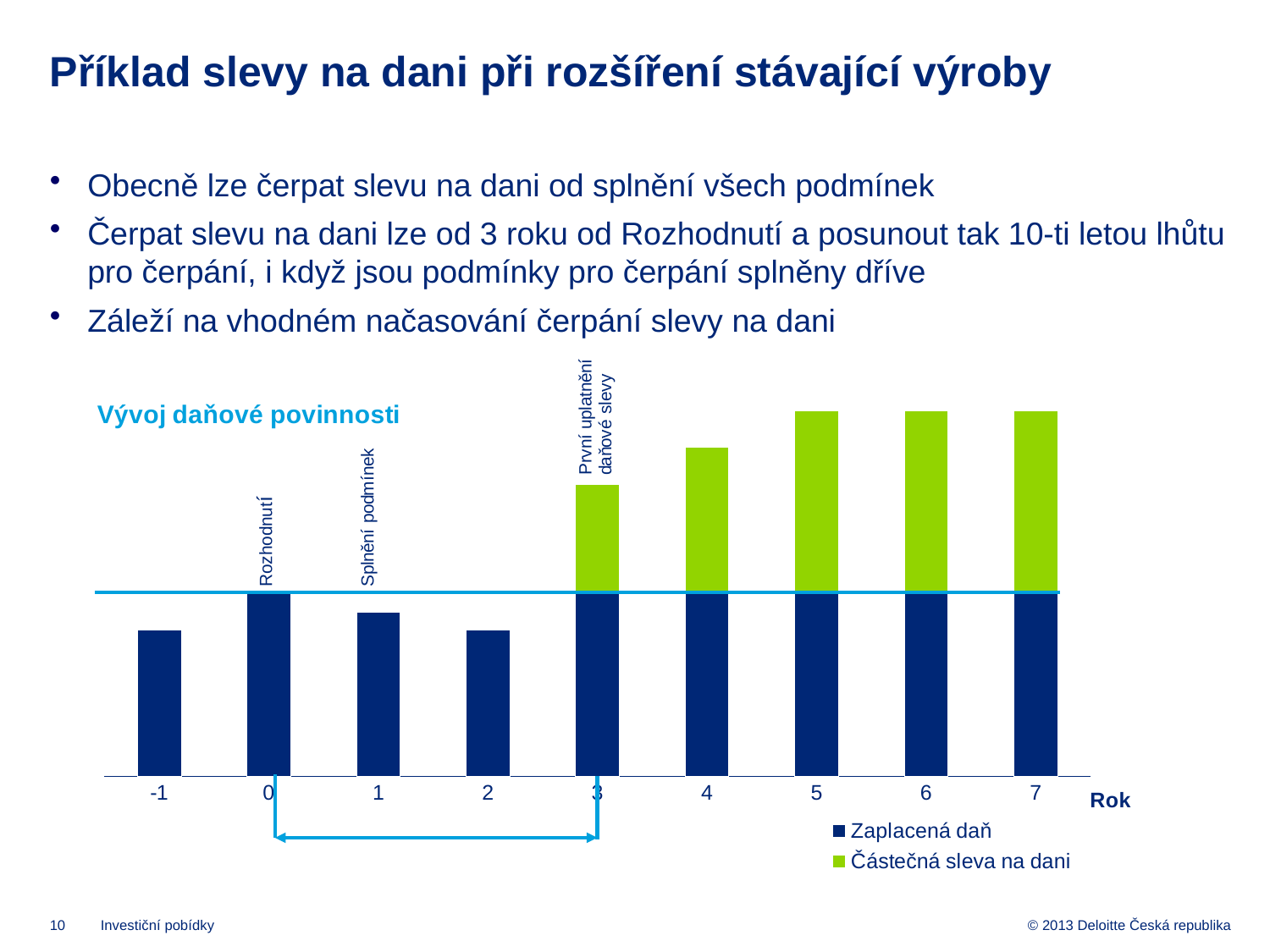

# Příklad slevy na dani při rozšíření stávající výroby
Obecně lze čerpat slevu na dani od splnění všech podmínek
Čerpat slevu na dani lze od 3 roku od Rozhodnutí a posunout tak 10-ti letou lhůtu pro čerpání, i když jsou podmínky pro čerpání splněny dříve
Záleží na vhodném načasování čerpání slevy na dani

### Chart: Vývoj daňové povinnosti

| Category | Zaplacená daň | Částečná sleva na dani |
|---|---|---|
| -1 | 4.0 | 0.0 |
| 0 | 5.0 | 0.0 |
| 1 | 4.5 | 0.0 |
| 2 | 4.0 | 0.0 |
| 3 | 5.0 | 3.0 |
| 4 | 5.0 | 4.0 |
| 5 | 5.0 | 5.0 |
| 6 | 5.0 | 5.0 |
| 7 | 5.0 | 5.0 |
Rozhodnutí
Investiční pobídky